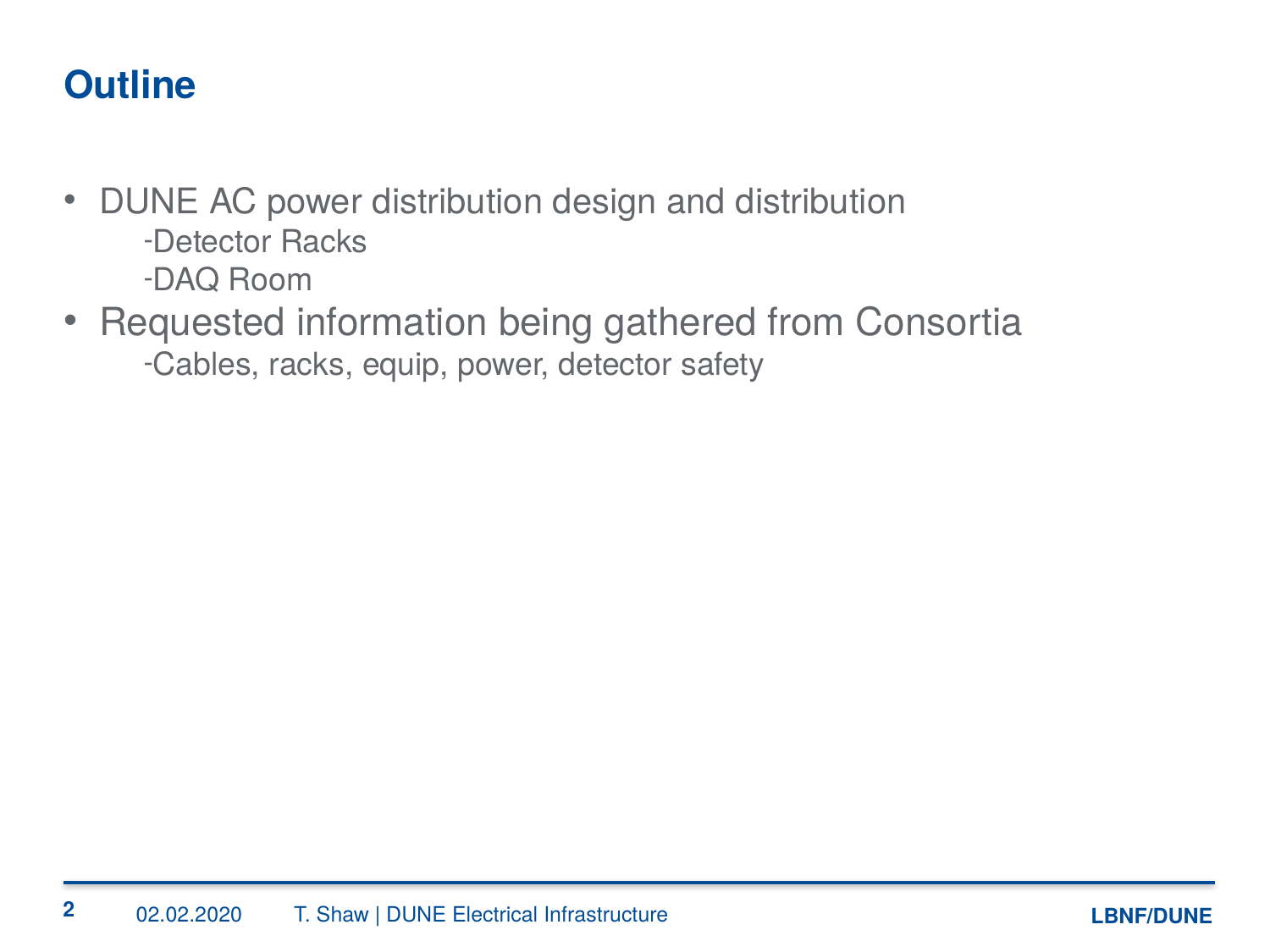

# Outline
DUNE AC power distribution design and distribution
Detector Racks
DAQ Room
Requested information being gathered from Consortia
Cables, racks, equip, power, detector safety

2
02.02.2020
T. Shaw | DUNE Electrical Infrastructure